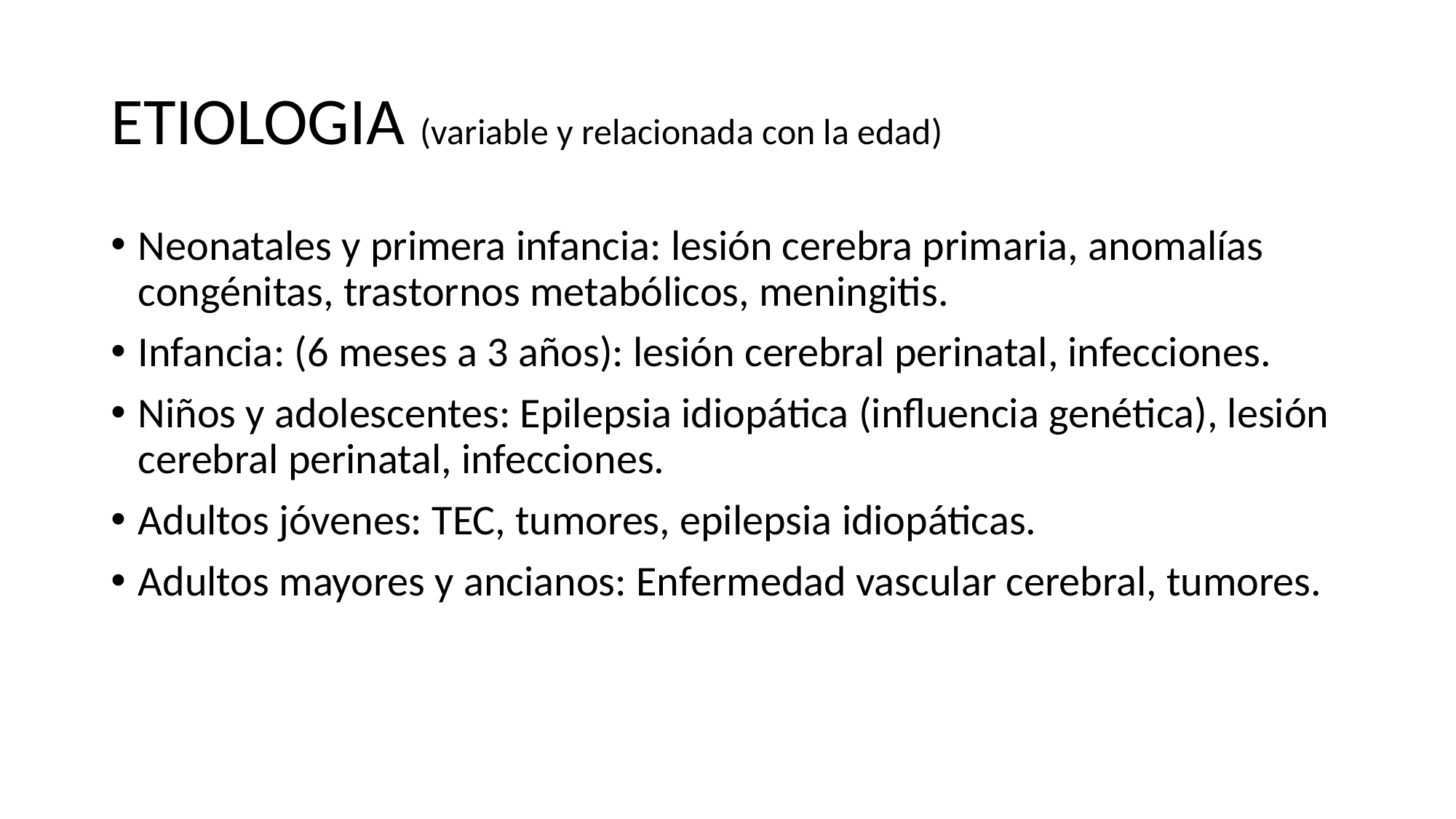

# ETIOLOGIA (variable y relacionada con la edad)
Neonatales y primera infancia: lesión cerebra primaria, anomalías congénitas, trastornos metabólicos, meningitis.
Infancia: (6 meses a 3 años): lesión cerebral perinatal, infecciones.
Niños y adolescentes: Epilepsia idiopática (influencia genética), lesión cerebral perinatal, infecciones.
Adultos jóvenes: TEC, tumores, epilepsia idiopáticas.
Adultos mayores y ancianos: Enfermedad vascular cerebral, tumores.